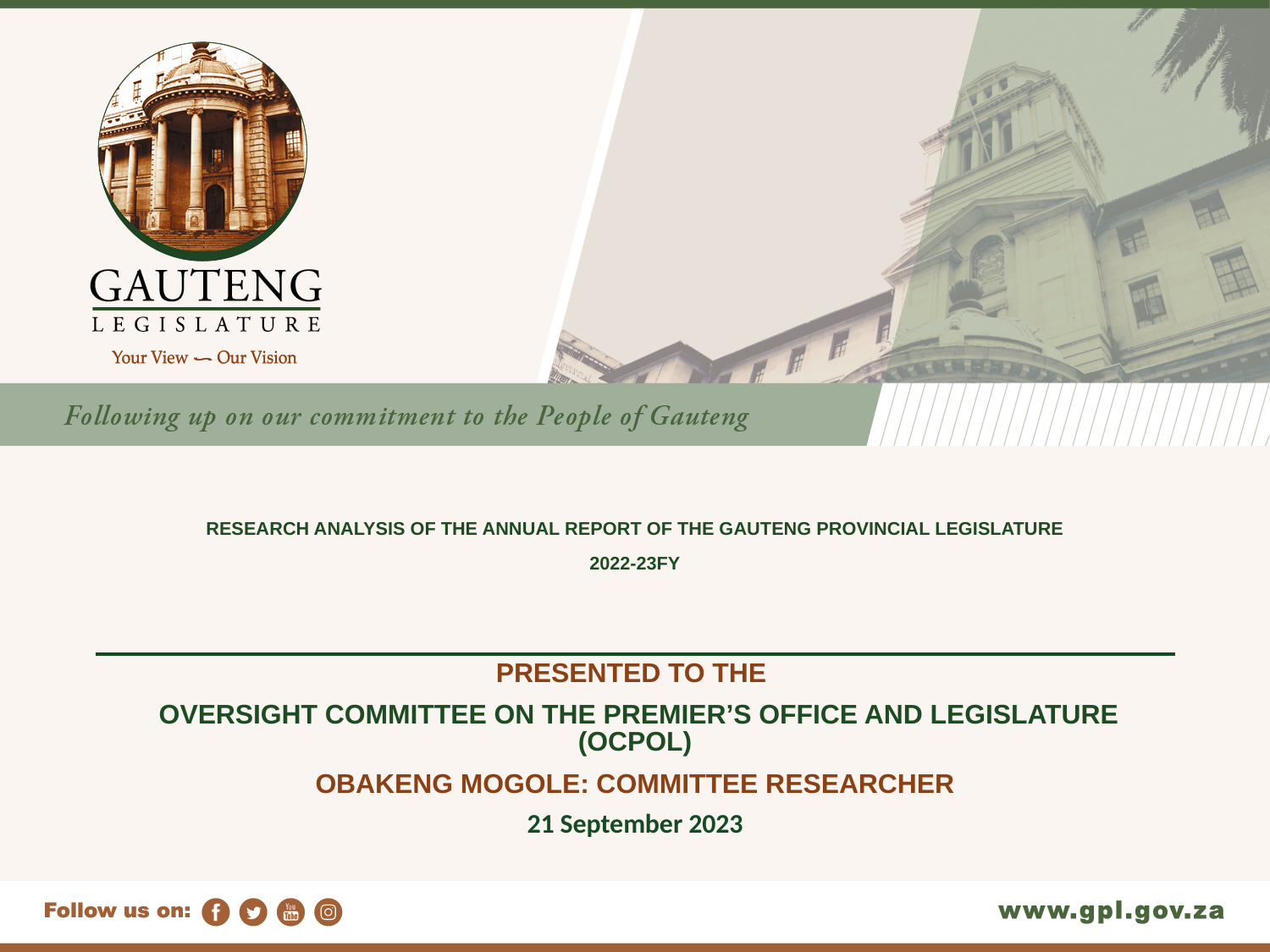

# RESEARCH ANALYSIS OF THE ANNUAL REPORT OF THE GAUTENG PROVINCIAL LEGISLATURE 2022-23FY
PRESENTED TO THE
 OVERSIGHT COMMITTEE ON THE PREMIER’S OFFICE AND LEGISLATURE (OCPOL)
OBAKENG MOGOLE: COMMITTEE RESEARCHER
21 September 2023